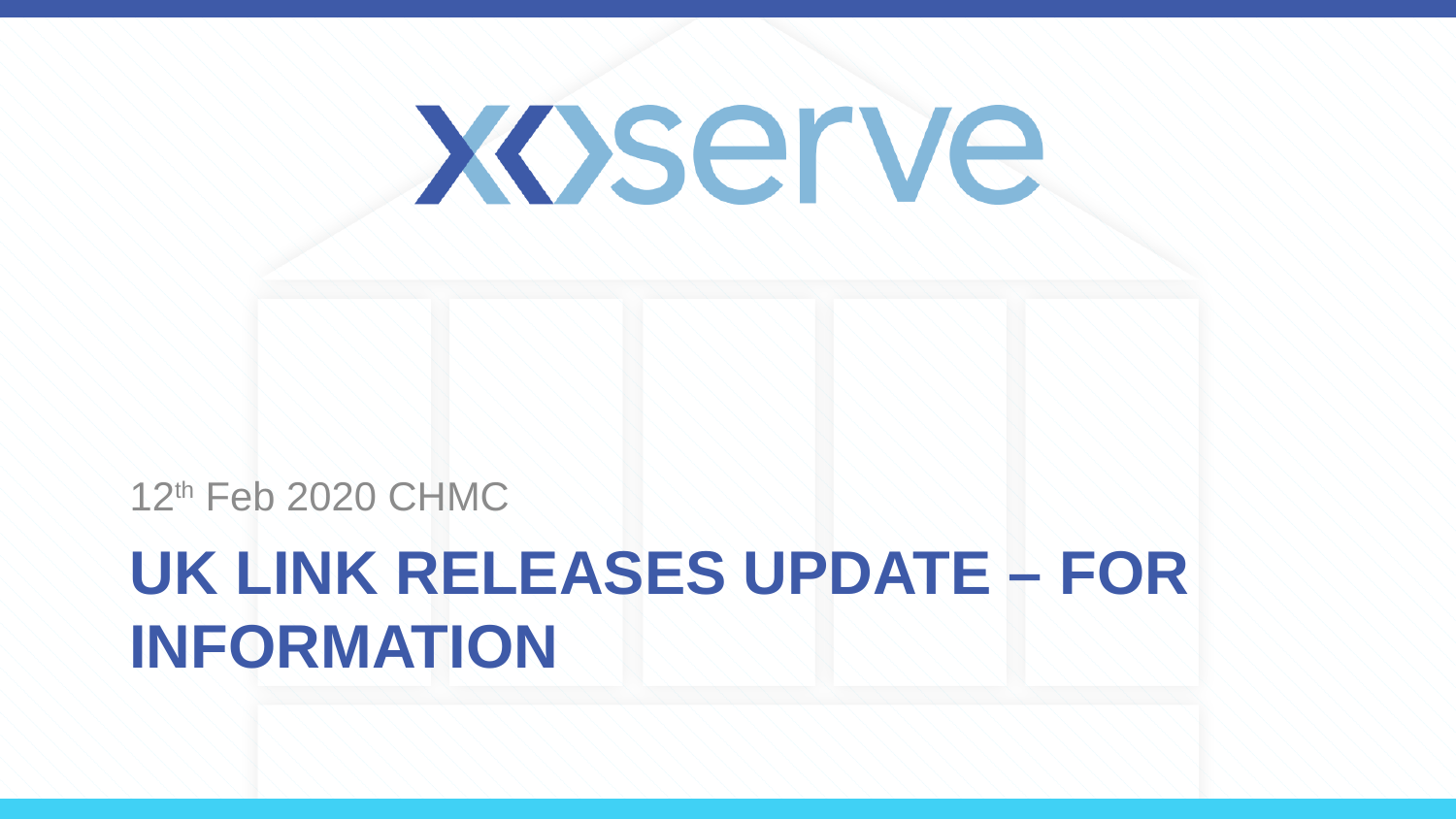

12th Feb 2020 CHMC
# UK Link Releases Update – For Information